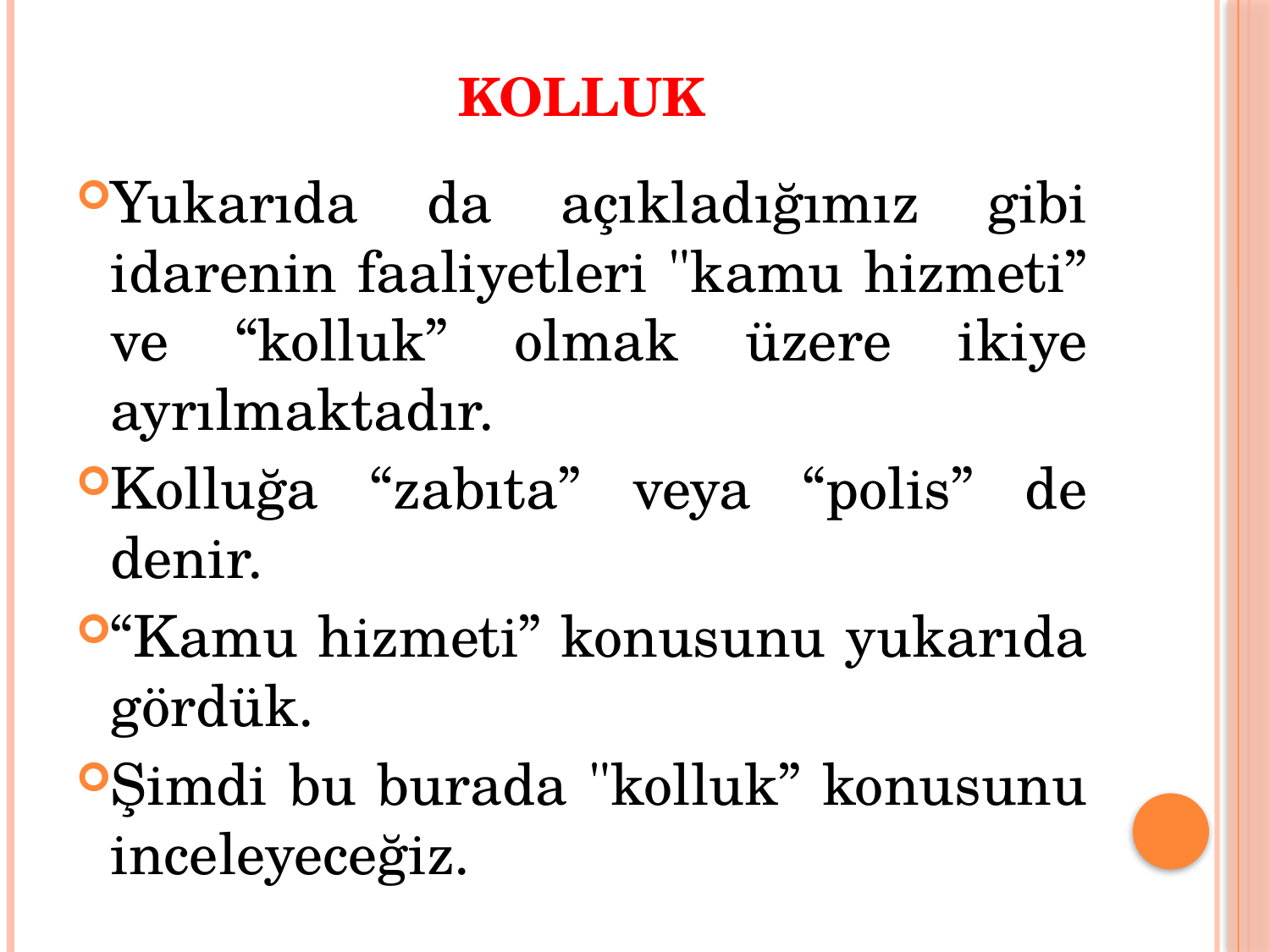

# KOLLUK
Yukarıda da açıkladığımız gibi idarenin faaliyetleri "kamu hizmeti” ve “kolluk” olmak üzere ikiye ayrılmaktadır.
Kolluğa “zabıta” veya “polis” de denir.
“Kamu hizmeti” konusunu yukarıda gördük.
Şimdi bu burada "kolluk” konusunu inceleyeceğiz.